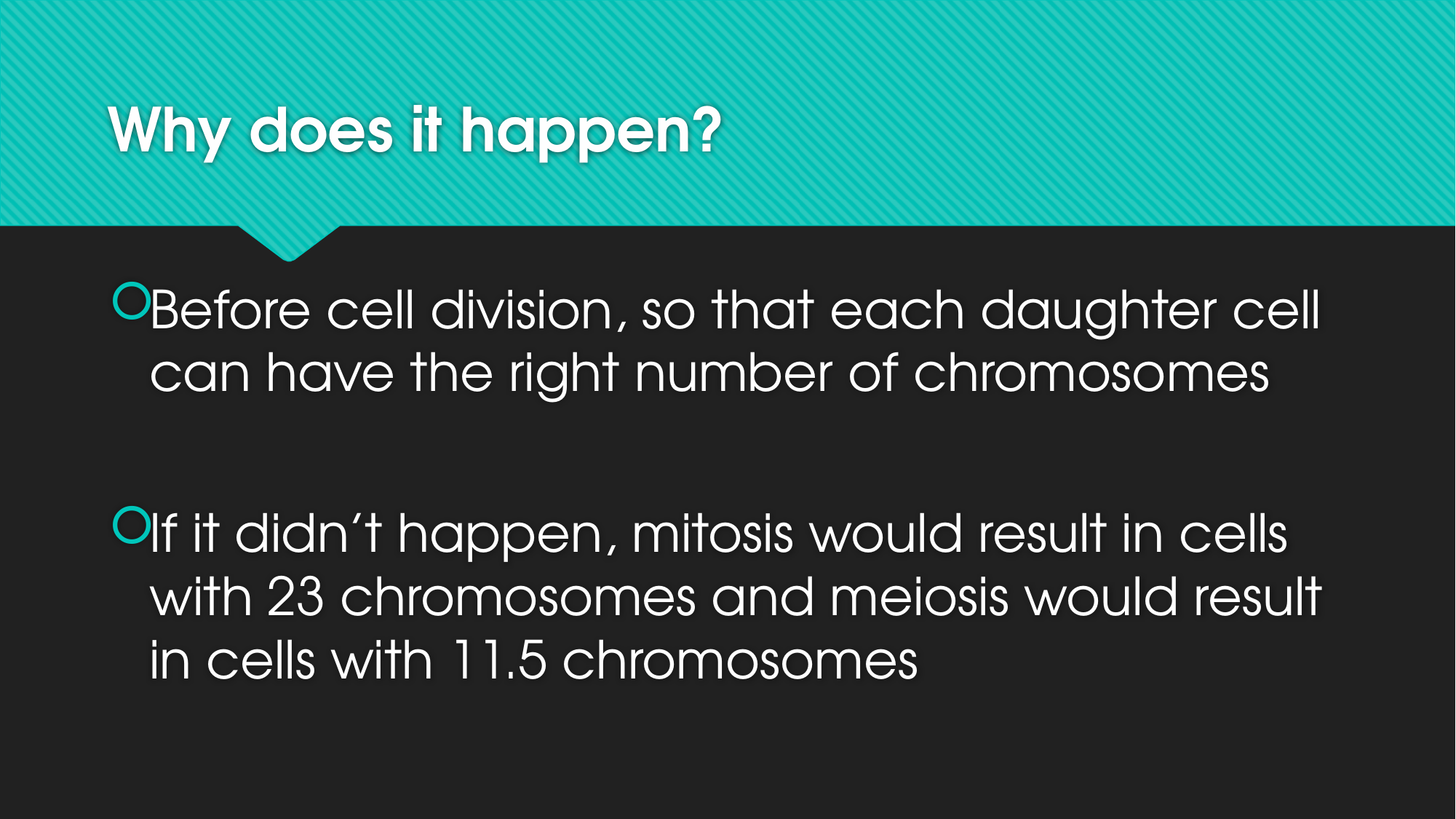

# Why does it happen?
Before cell division, so that each daughter cell can have the right number of chromosomes

If it didn’t happen, mitosis would result in cells with 23 chromosomes and meiosis would result in cells with 11.5 chromosomes